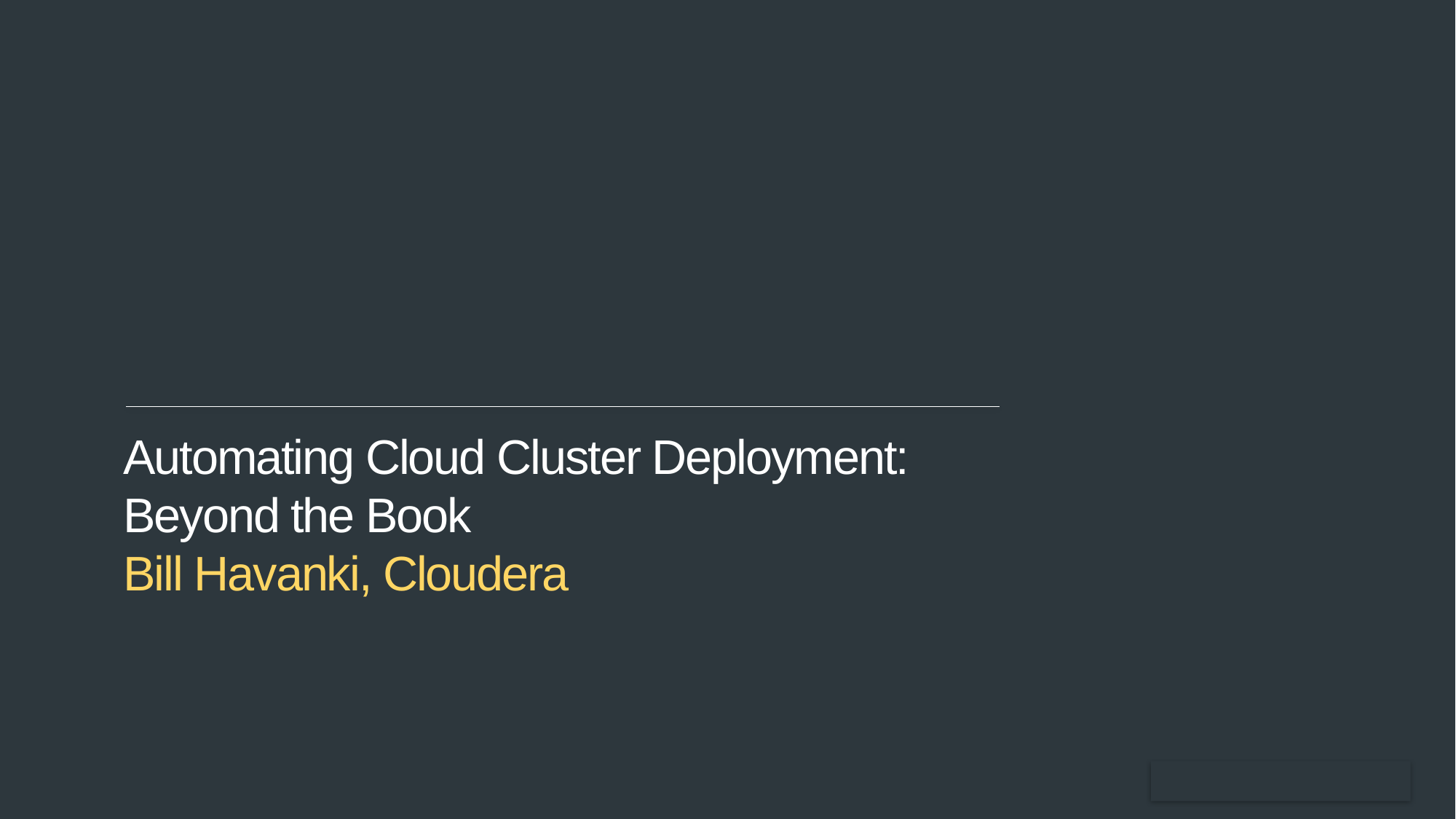

# Automating Cloud Cluster Deployment: Beyond the Book Bill Havanki, Cloudera